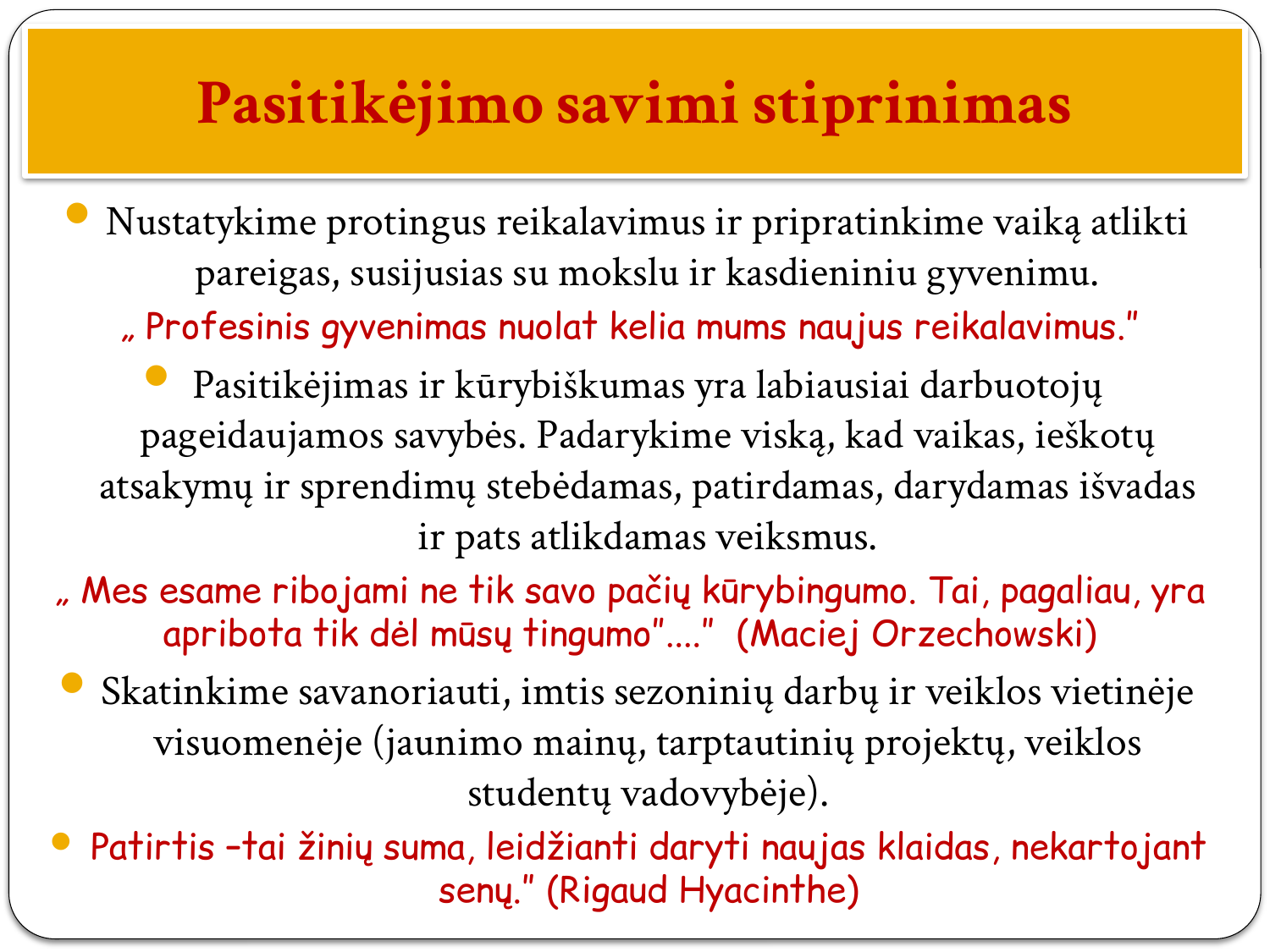

# Pasitikėjimo savimi stiprinimas
Nustatykime protingus reikalavimus ir pripratinkime vaiką atlikti pareigas, susijusias su mokslu ir kasdieniniu gyvenimu.
„ Profesinis gyvenimas nuolat kelia mums naujus reikalavimus.”
Pasitikėjimas ir kūrybiškumas yra labiausiai darbuotojų pageidaujamos savybės. Padarykime viską, kad vaikas, ieškotų atsakymų ir sprendimų stebėdamas, patirdamas, darydamas išvadas ir pats atlikdamas veiksmus.
„ Mes esame ribojami ne tik savo pačių kūrybingumo. Tai, pagaliau, yra apribota tik dėl mūsų tingumo”....”  (Maciej Orzechowski)
Skatinkime savanoriauti, imtis sezoninių darbų ir veiklos vietinėje visuomenėje (jaunimo mainų, tarptautinių projektų, veiklos studentų vadovybėje).
Patirtis –tai žinių suma, leidžianti daryti naujas klaidas, nekartojant senų.” (Rigaud Hyacinthe)